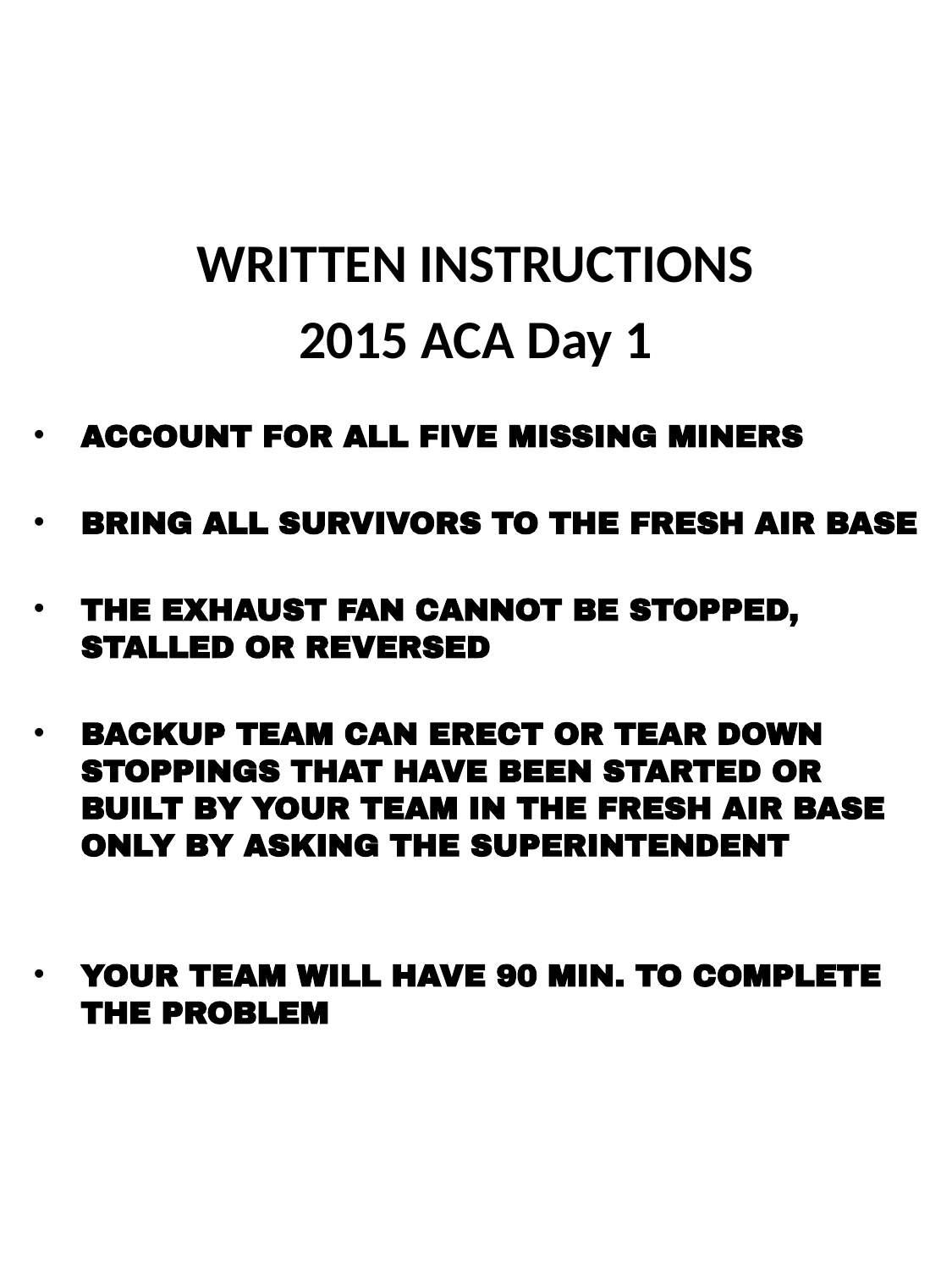

WRITTEN INSTRUCTIONS
2015 ACA Day 1

ACCOUNT FOR ALL FIVE MISSING MINERS

BRING ALL SURVIVORS TO THE FRESH AIR BASE

THE EXHAUST FAN CANNOT BE STOPPED, STALLED OR REVERSED

BACKUP TEAM CAN ERECT OR TEAR DOWN STOPPINGS THAT HAVE BEEN STARTED OR BUILT BY YOUR TEAM IN THE FRESH AIR BASE ONLY BY ASKING THE SUPERINTENDENT

YOUR TEAM WILL HAVE 90 MIN. TO COMPLETE THE PROBLEM